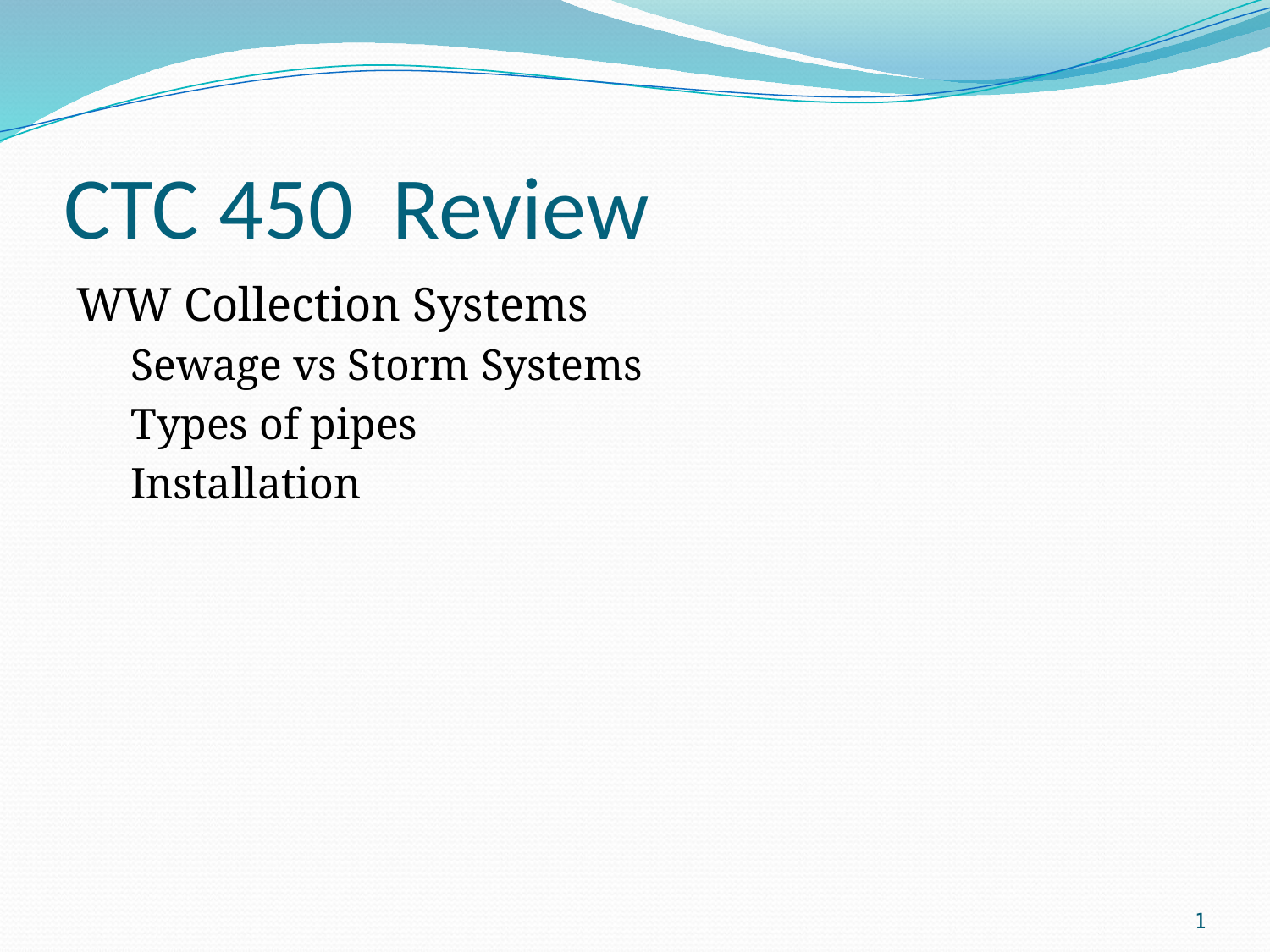

# CTC 450  Review
WW Collection Systems
Sewage vs Storm Systems
Types of pipes
Installation

1